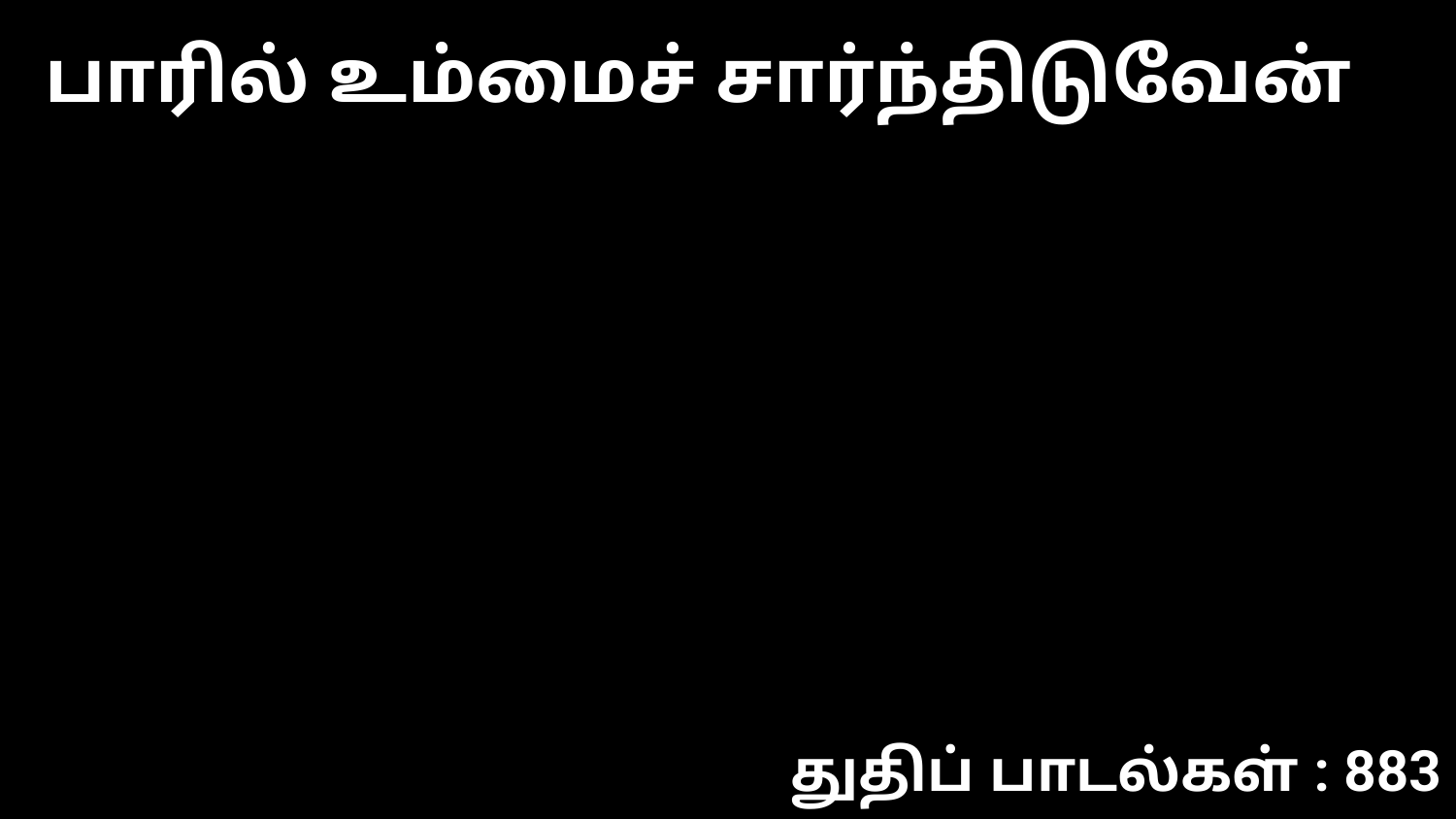

பாரில் உம்மைச் சார்ந்திடுவேன்
துதிப் பாடல்கள் : 883